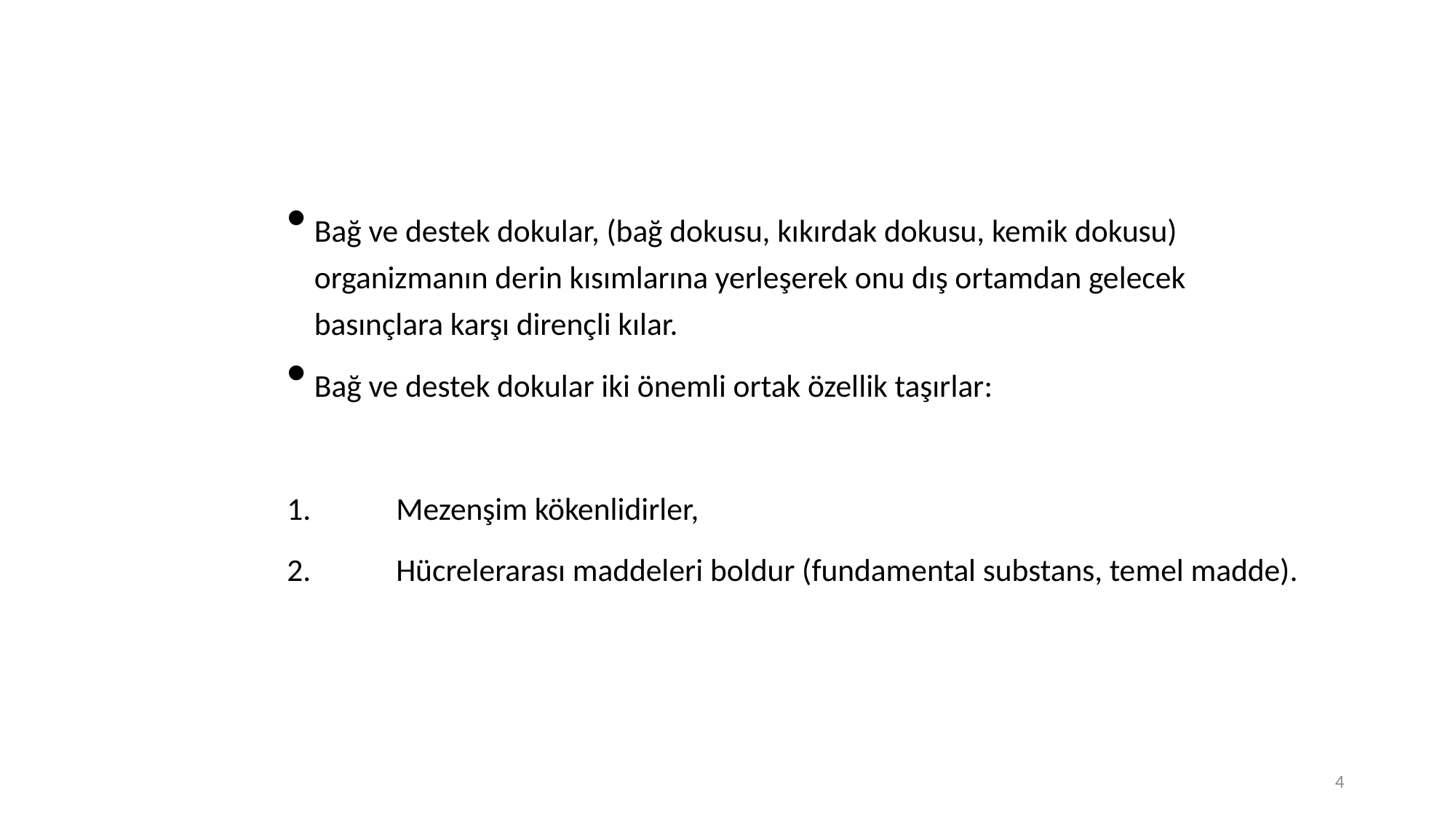

Bağ ve destek dokular, (bağ dokusu, kıkırdak dokusu, kemik dokusu) organizmanın derin kısımlarına yerleşerek onu dış ortamdan gelecek basınçlara karşı dirençli kılar.
Bağ ve destek dokular iki önemli ortak özellik taşırlar:

1.	Mezenşim kökenlidirler,
2.	Hücrelerarası maddeleri boldur (fundamental substans, temel madde).

4